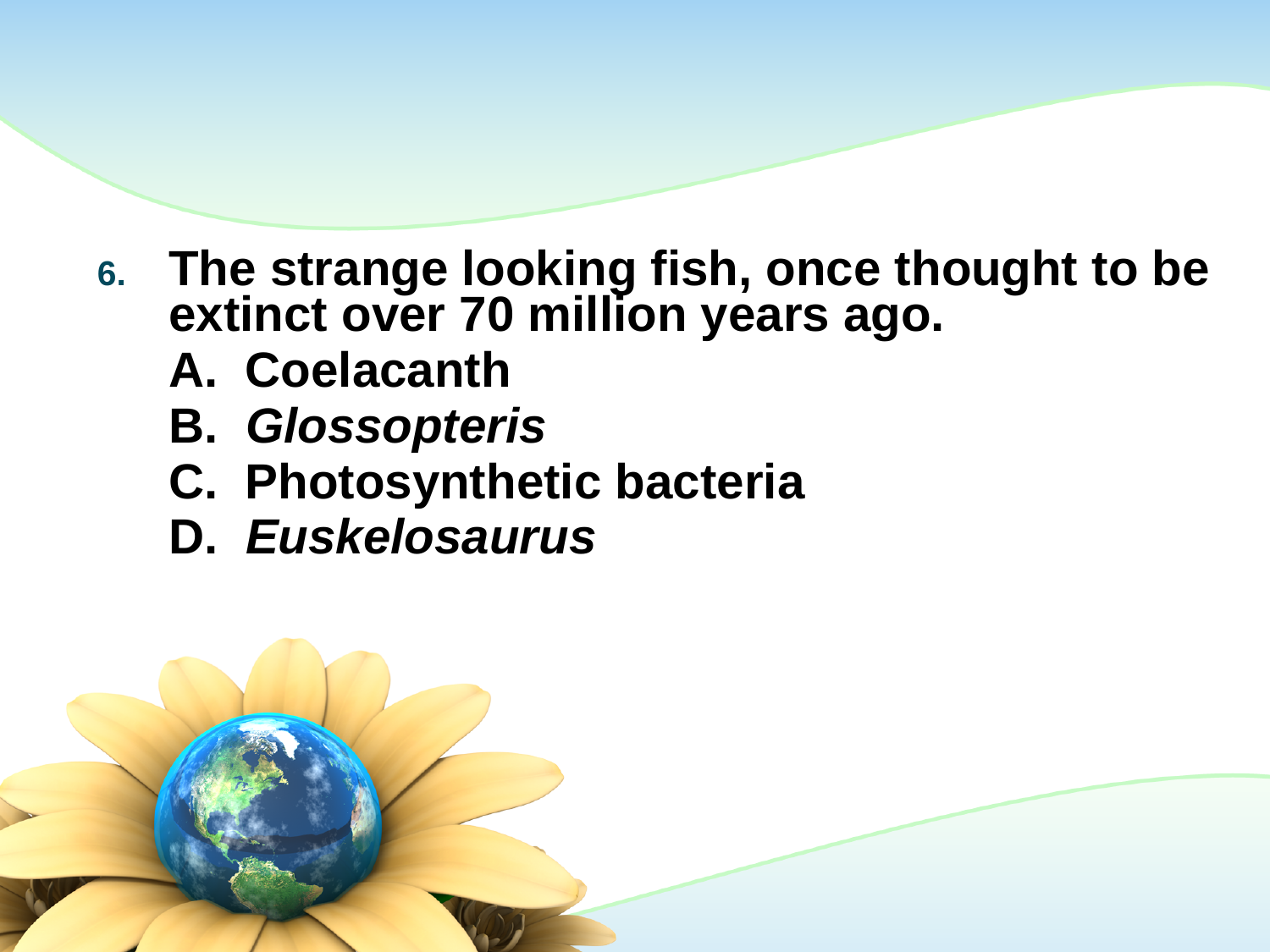

#

The strange looking fish, once thought to be extinct over 70 million years ago.
	A.  Coelacanth
	B.  Glossopteris
	C.  Photosynthetic bacteria
	D.  Euskelosaurus